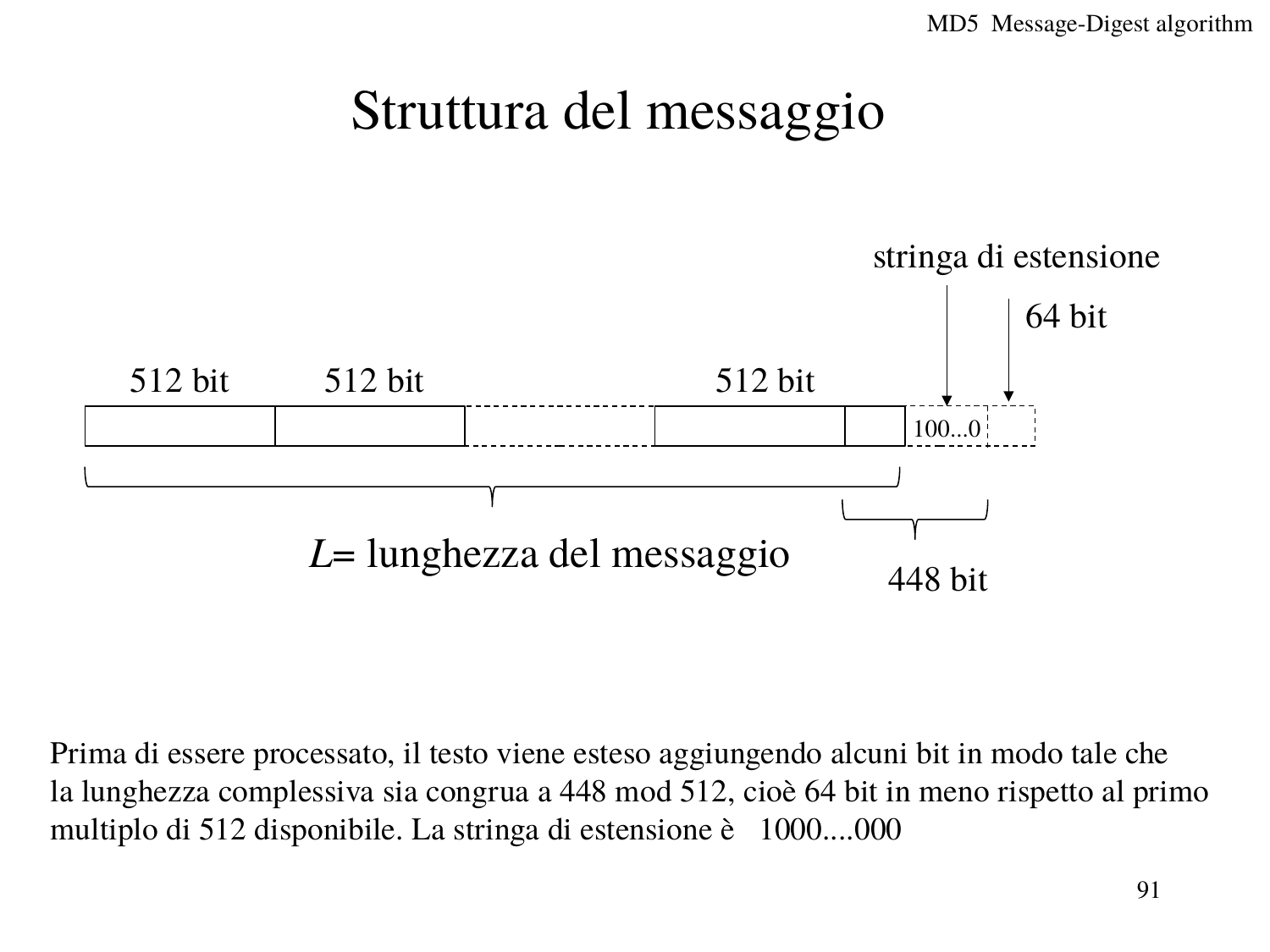

MD5  Message-Digest algorithm
Struttura del messaggio

stringa di estensione
100...0
64 bit

512 bit
512 bit
512 bit

448 bit
L= lunghezza del messaggio
Prima di essere processato, il testo viene esteso aggiungendo alcuni bit in modo tale che
la lunghezza complessiva sia congrua a 448 mod 512, cioè 64 bit in meno rispetto al primo
multiplo di 512 disponibile. La stringa di estensione è   1000....000
91